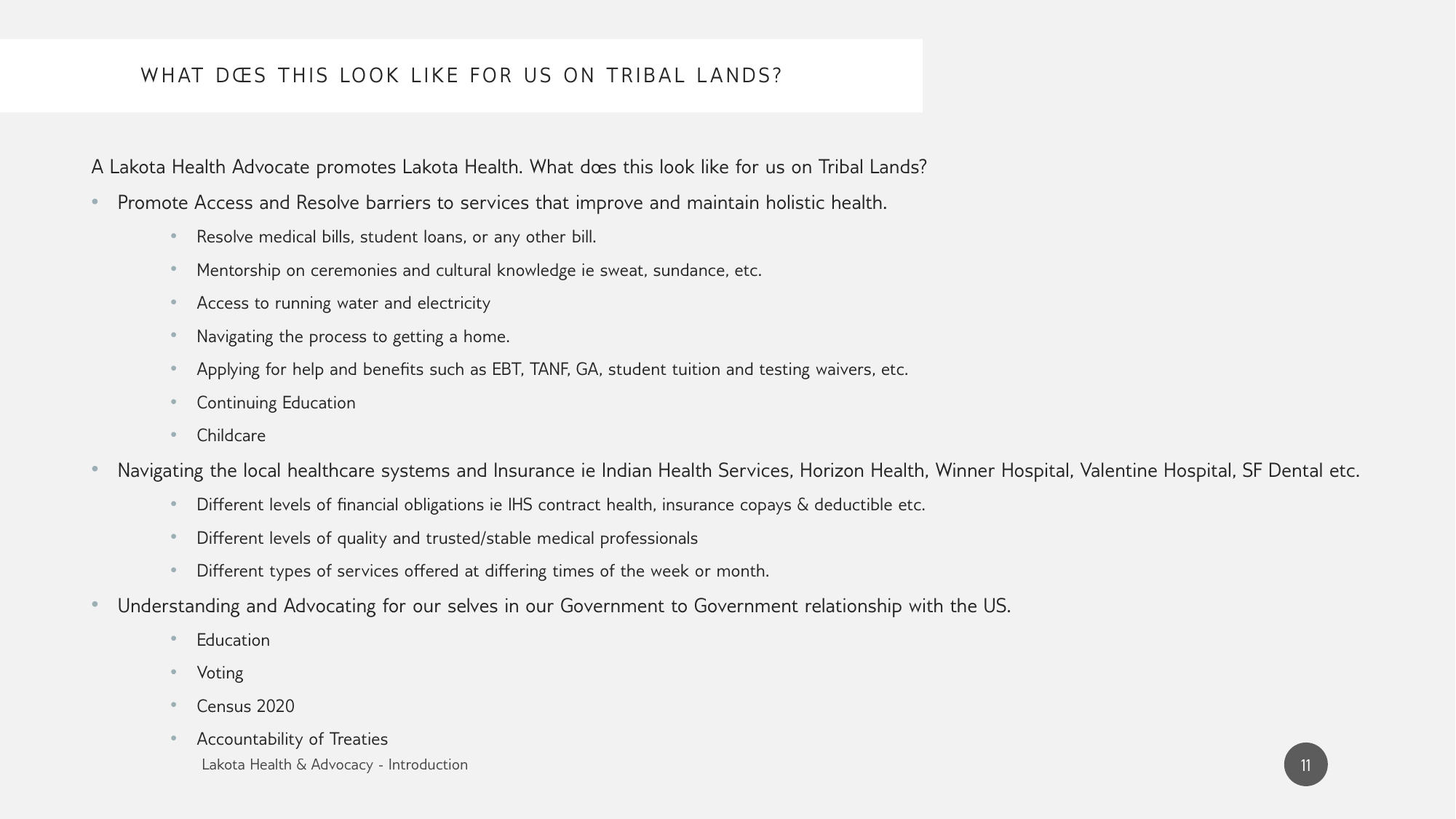

# What does this look like for us on Tribal Lands?
A Lakota Health Advocate promotes Lakota Health. What does this look like for us on Tribal Lands?
Promote Access and Resolve barriers to services that improve and maintain holistic health.
Resolve medical bills, student loans, or any other bill.
Mentorship on ceremonies and cultural knowledge ie sweat, sundance, etc.
Access to running water and electricity
Navigating the process to getting a home.
Applying for help and benefits such as EBT, TANF, GA, student tuition and testing waivers, etc.
Continuing Education
Childcare
Navigating the local healthcare systems and Insurance ie Indian Health Services, Horizon Health, Winner Hospital, Valentine Hospital, SF Dental etc.
Different levels of financial obligations ie IHS contract health, insurance copays & deductible etc.
Different levels of quality and trusted/stable medical professionals
Different types of services offered at differing times of the week or month.
Understanding and Advocating for our selves in our Government to Government relationship with the US.
Education
Voting
Census 2020
Accountability of Treaties

11
Lakota Health & Advocacy - Introduction